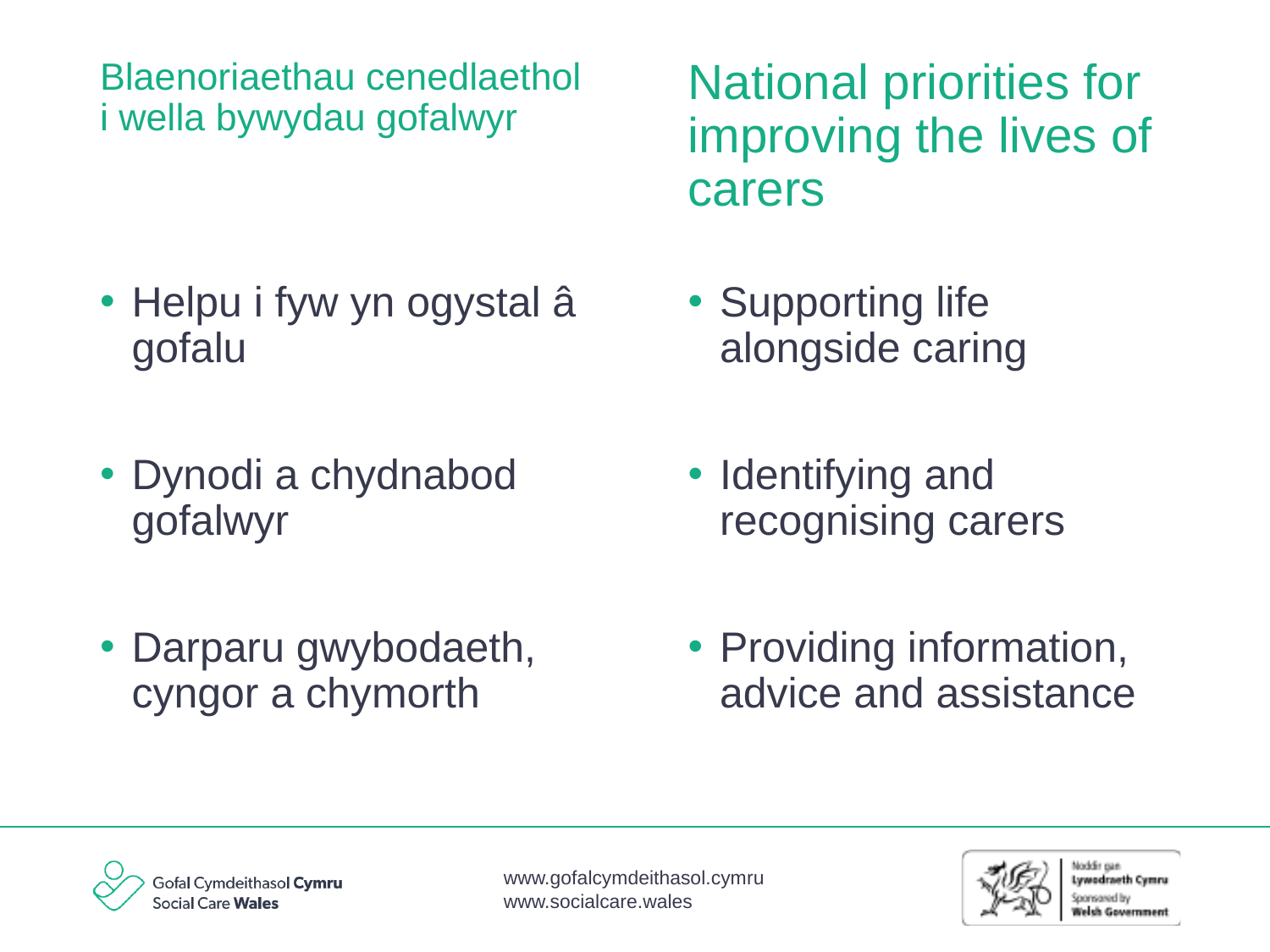

National priorities for improving the lives of carers

# Blaenoriaethau cenedlaethol i wella bywydau gofalwyr
Helpu i fyw yn ogystal â gofalu

Dynodi a chydnabod gofalwyr

Darparu gwybodaeth, cyngor a chymorth

Supporting life alongside caring

Identifying and recognising carers

Providing information, advice and assistance